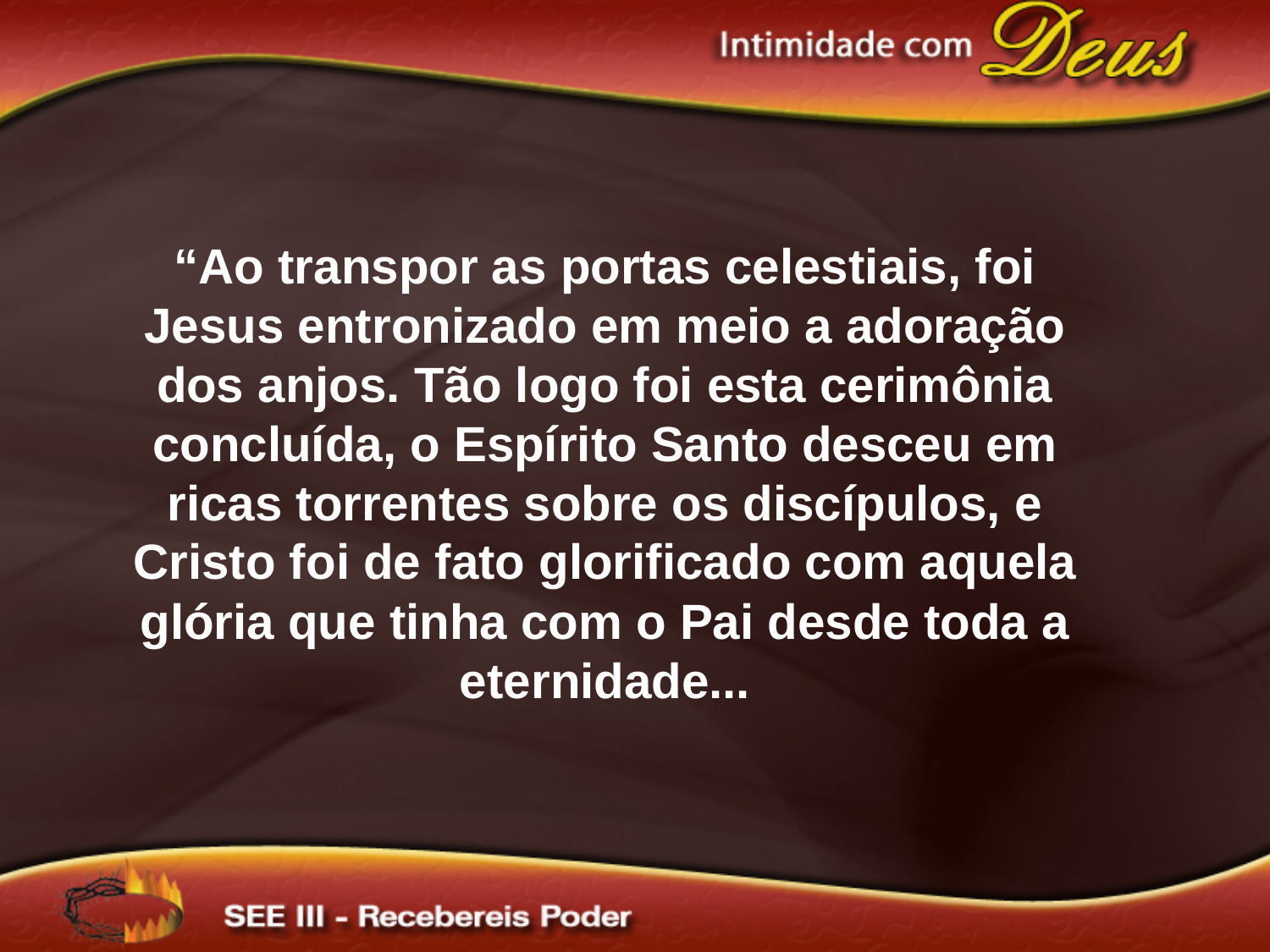

“Ao transpor as portas celestiais, foi Jesus entronizado em meio a adoração dos anjos. Tão logo foi esta cerimônia concluída, o Espírito Santo desceu em ricas torrentes sobre os discípulos, e Cristo foi de fato glorificado com aquela glória que tinha com o Pai desde toda a eternidade...